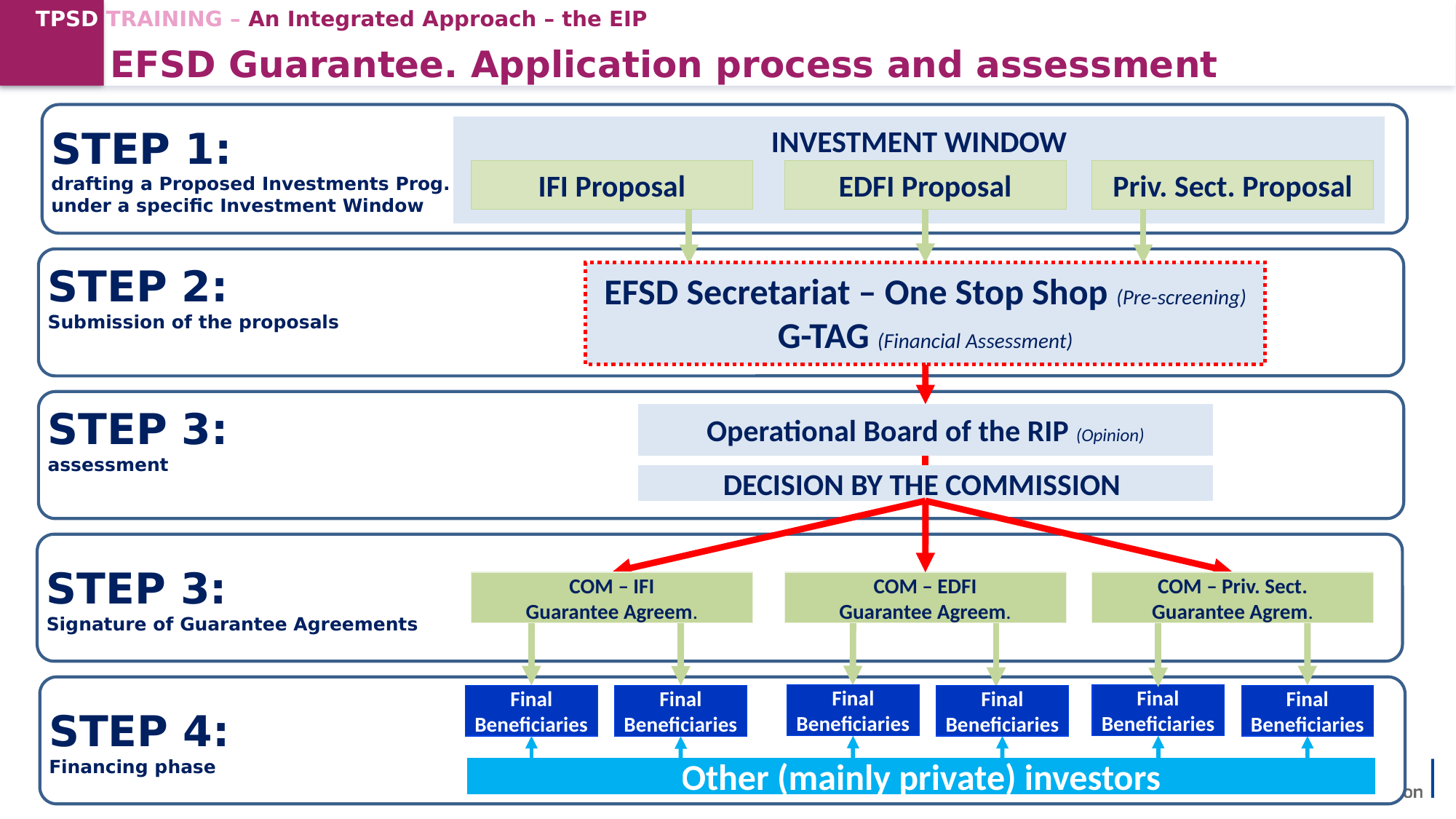

EFSD Guarantee. Application process and assessment

STEP 1:
drafting a Proposed Investments Prog.
under a specific Investment Window
INVESTMENT WINDOW

IFI Proposal
EDFI Proposal

Priv. Sect. Proposal

STEP 2:
Submission of the proposals

EFSD Secretariat – One Stop Shop (Pre-screening)
G-TAG (Financial Assessment)
STEP 3:
assessment

Operational Board of the RIP (Opinion)
DECISION BY THE COMMISSION
STEP 3:
Signature of Guarantee Agreements
COM – IFI
Guarantee Agreem.
COM – EDFI
Guarantee Agreem.
COM – Priv. Sect.
Guarantee Agrem.
STEP 4:
Financing phase
Final Beneficiaries
Final Beneficiaries
Final Beneficiaries
Final Beneficiaries
Final Beneficiaries
Final Beneficiaries
Other (mainly private) investors